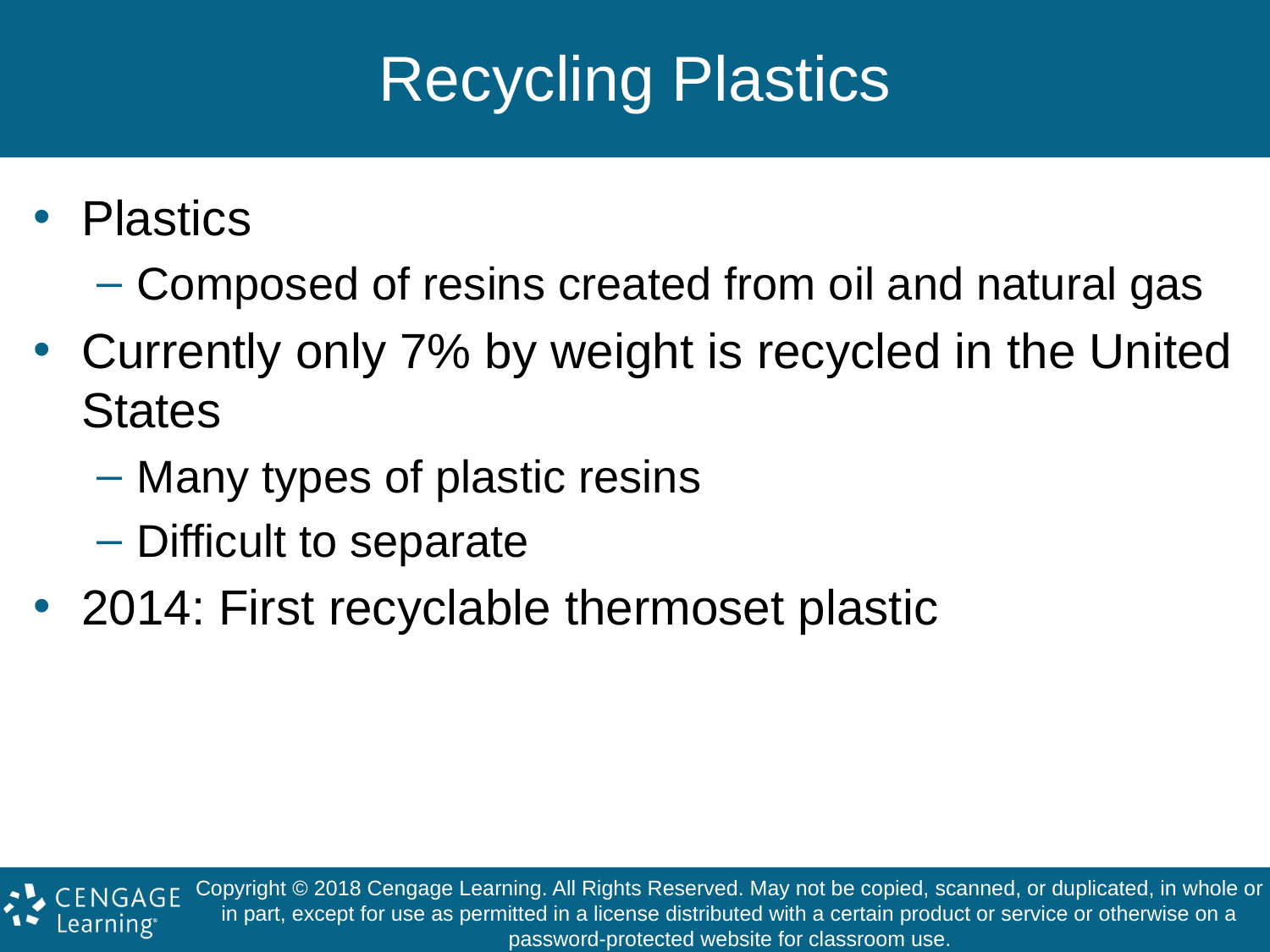

# Recycling Plastics
Plastics
Composed of resins created from oil and natural gas
Currently only 7% by weight is recycled in the United States
Many types of plastic resins
Difficult to separate
2014: First recyclable thermoset plastic